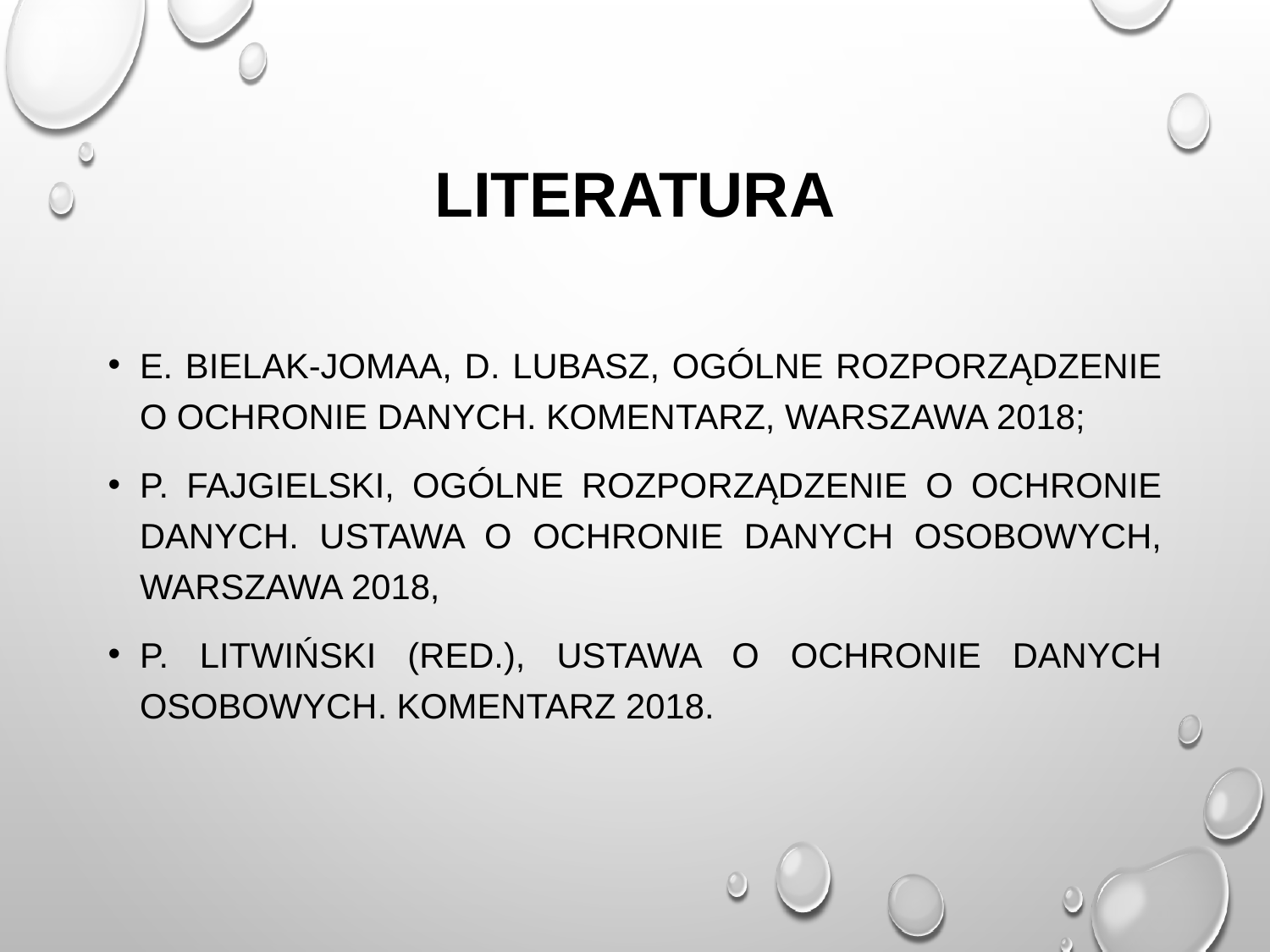

# LitEratura
E. Bielak-Jomaa, D. Lubasz, Ogólne rozporządzenie o ochronie danych. Komentarz, Warszawa 2018;
P. Fajgielski, Ogólne rozporządzenie o ochronie danych. Ustawa o ochronie danych osobowych, Warszawa 2018,
P. Litwiński (red.), Ustawa o ochronie danych osobowych. Komentarz 2018.